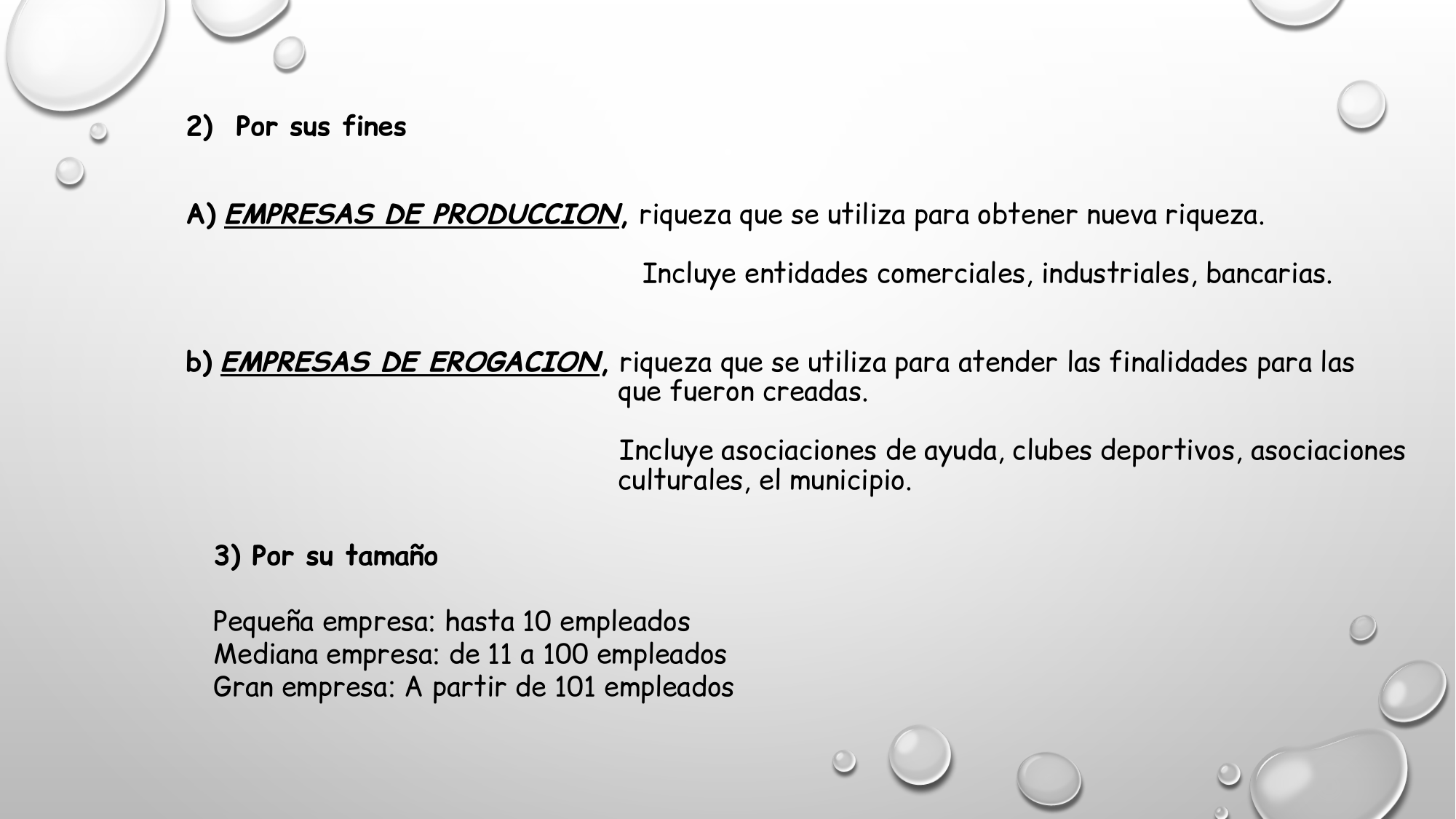

# 2)  Por sus fines a) EMPRESAS DE PRODUCCION, riqueza que se utiliza para obtener nueva riqueza. Incluye entidades comerciales, industriales, bancarias.   b) EMPRESAS DE EROGACION, riqueza que se utiliza para atender las finalidades para las que fueron creadas. Incluye asociaciones de ayuda, clubes deportivos, asociaciones culturales, el municipio.
3) Por su tamaño

Pequeña empresa: hasta 10 empleados
Mediana empresa: de 11 a 100 empleados
Gran empresa: A partir de 101 empleados